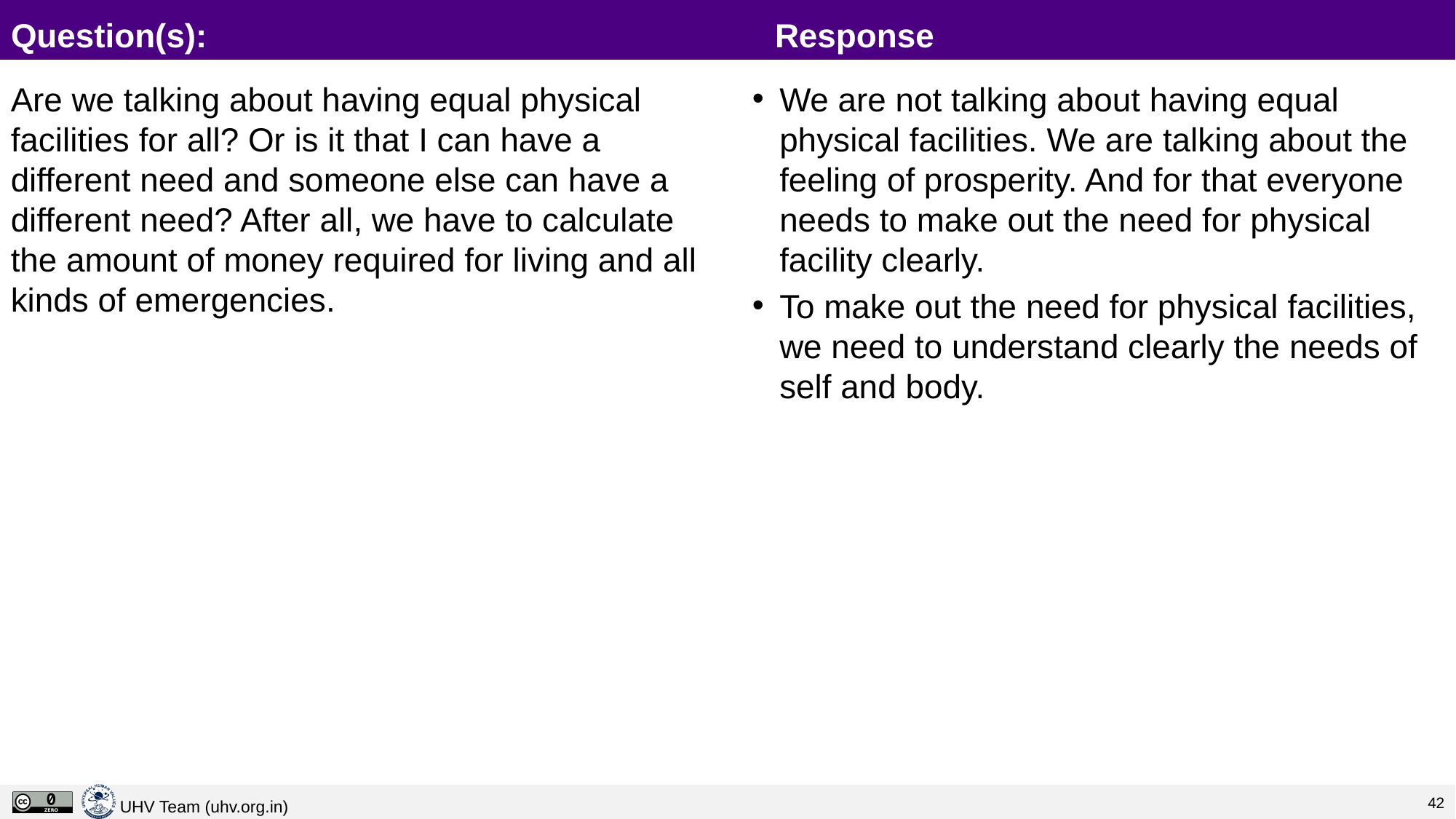

# Question(s):						Response
Are we talking about having equal physical facilities for all? Or is it that I can have a different need and someone else can have a different need? After all, we have to calculate the amount of money required for living and all kinds of emergencies.

We are not talking about having equal physical facilities. We are talking about the feeling of prosperity. And for that everyone needs to make out the need for physical facility clearly.
To make out the need for physical facilities, we need to understand clearly the needs of self and body.